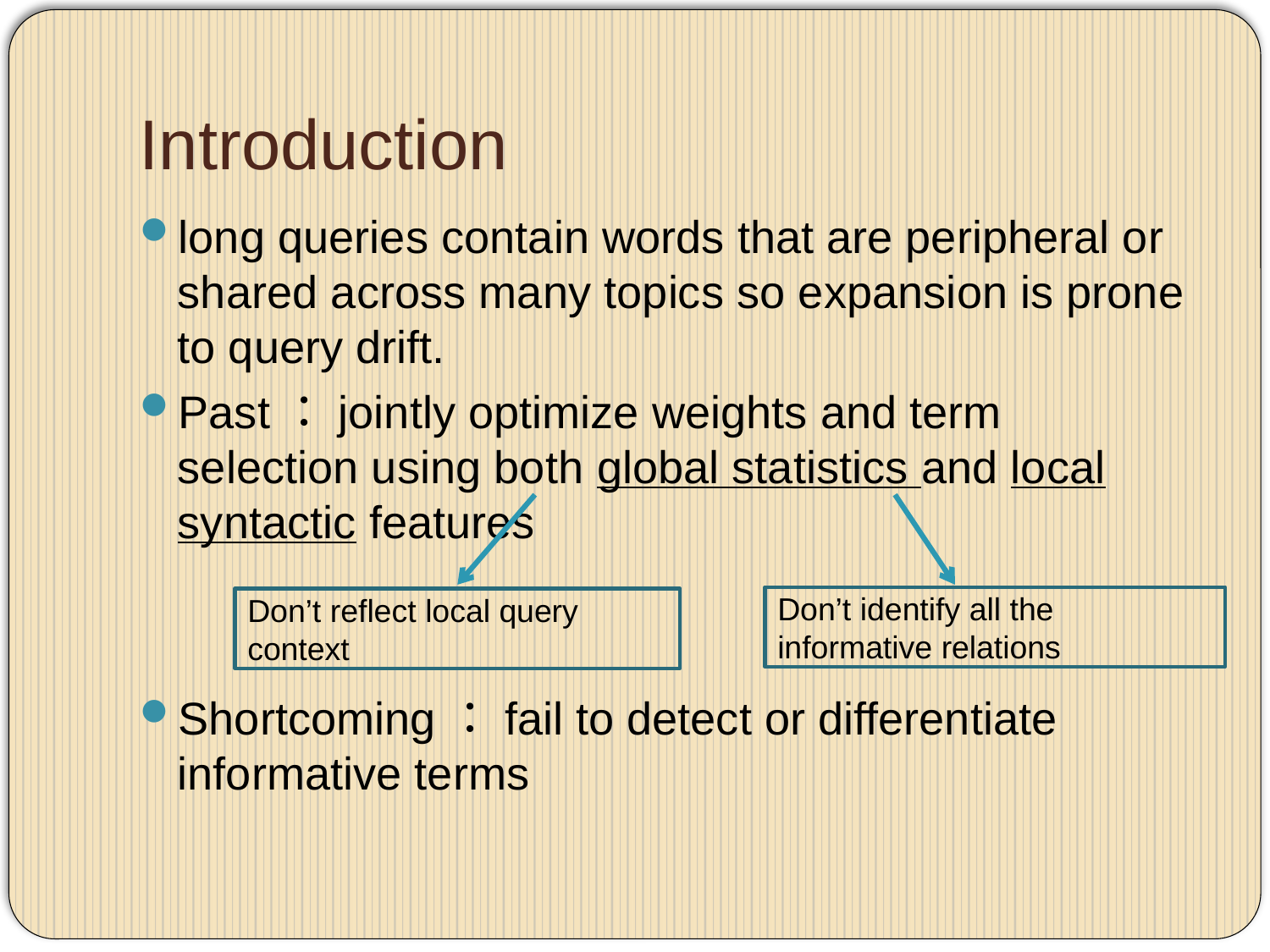

# Introduction
long queries contain words that are peripheral or shared across many topics so expansion is prone to query drift.
Past：jointly optimize weights and term selection using both global statistics and local syntactic features

Shortcoming：fail to detect or differentiate informative terms

Don’t identify all the informative relations
Don’t reflect local query context